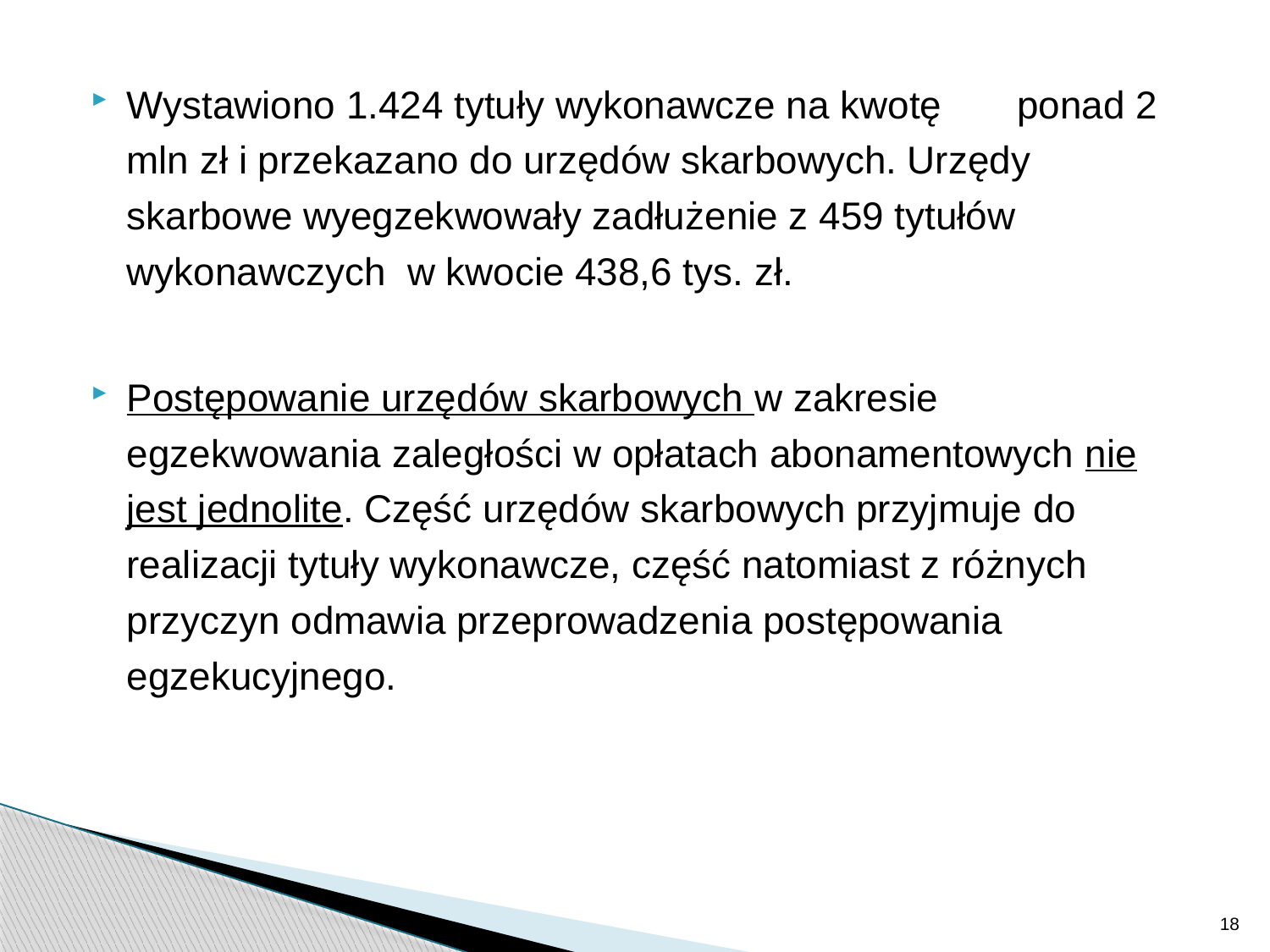

Wystawiono 1.424 tytuły wykonawcze na kwotę       ponad 2 mln zł i przekazano do urzędów skarbowych. Urzędy skarbowe wyegzekwowały zadłużenie z 459 tytułów wykonawczych  w kwocie 438,6 tys. zł.

Postępowanie urzędów skarbowych w zakresie egzekwowania zaległości w opłatach abonamentowych nie jest jednolite. Część urzędów skarbowych przyjmuje do realizacji tytuły wykonawcze, część natomiast z różnych przyczyn odmawia przeprowadzenia postępowania egzekucyjnego.

18